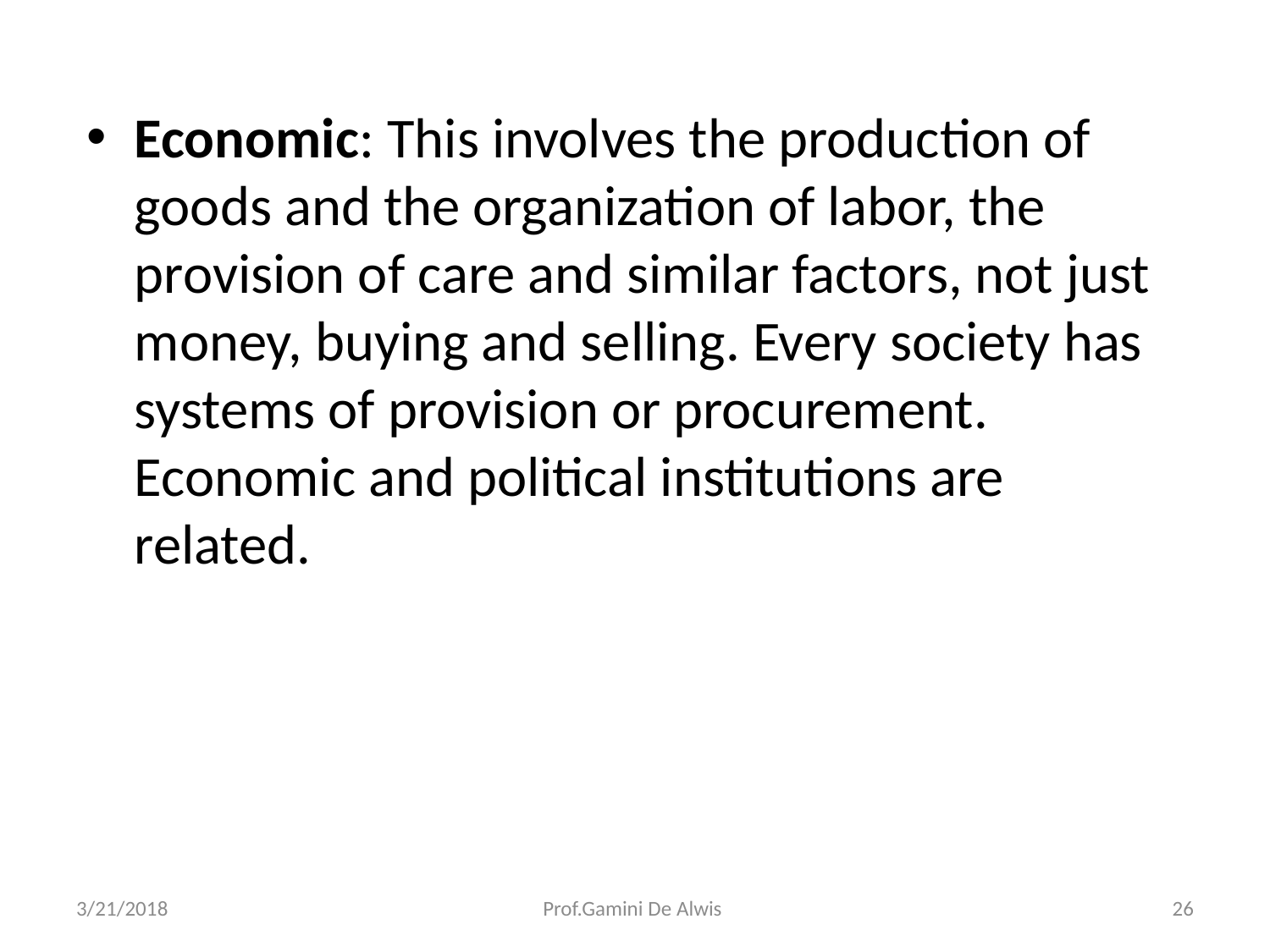

Economic: This involves the production of goods and the organization of labor, the provision of care and similar factors, not just money, buying and selling. Every society has systems of provision or procurement. Economic and political institutions are related.
3/21/2018
Prof.Gamini De Alwis
26